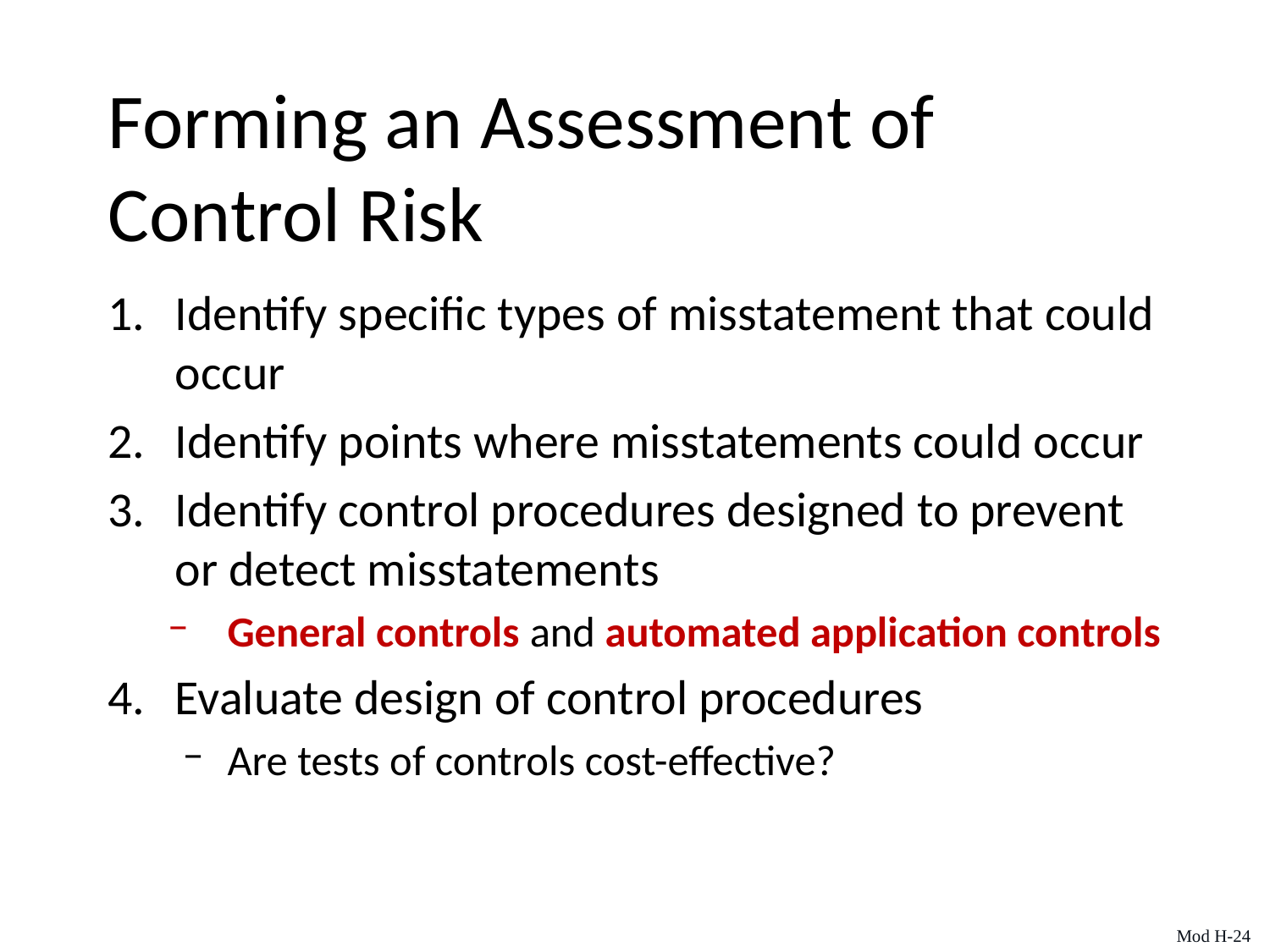

# Forming an Assessment of Control Risk
Identify specific types of misstatement that could occur
Identify points where misstatements could occur
Identify control procedures designed to prevent or detect misstatements
General controls and automated application controls
Evaluate design of control procedures
Are tests of controls cost-effective?
Mod H-24